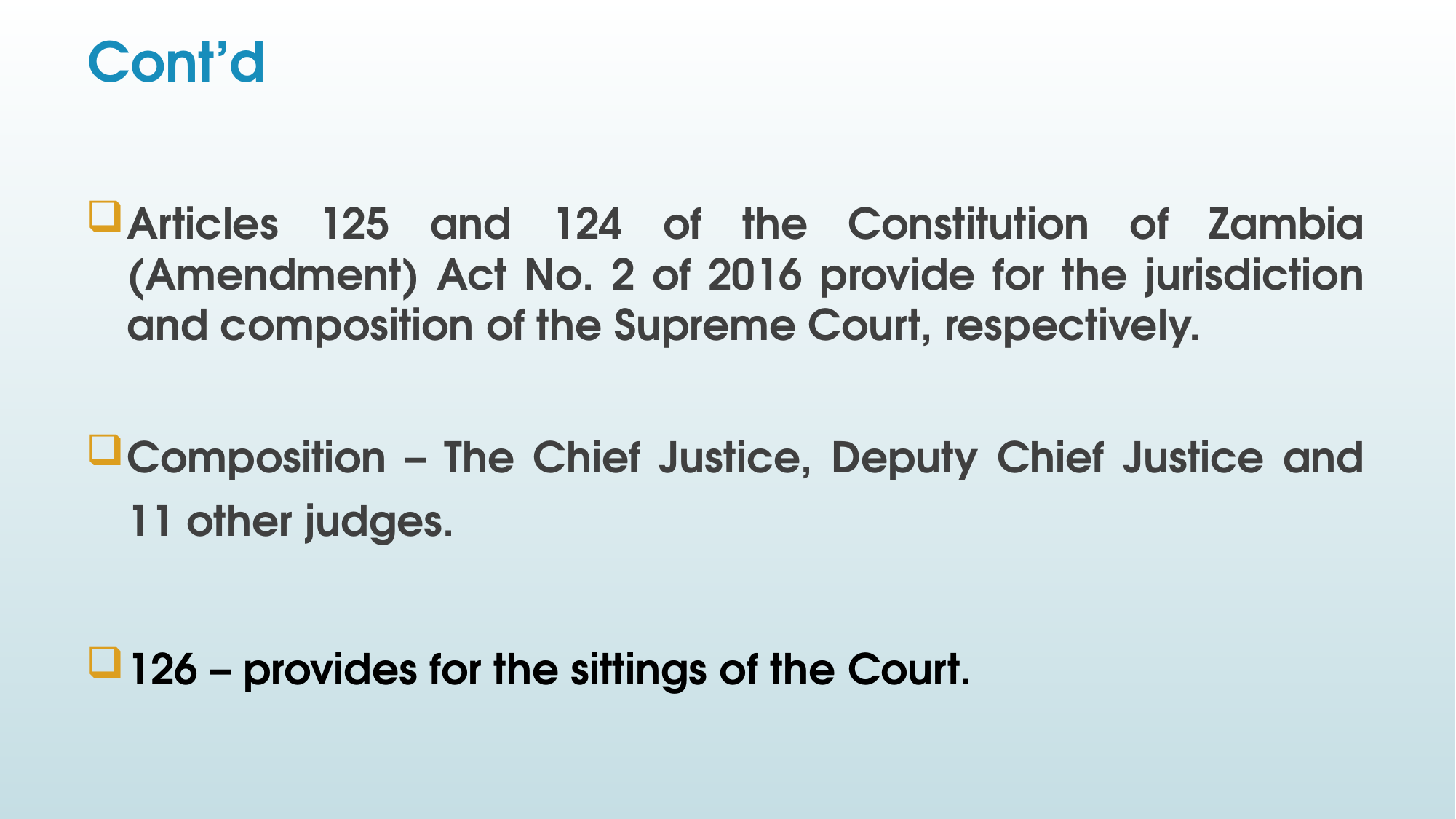

# Cont’d
Articles 125 and 124 of the Constitution of Zambia (Amendment) Act No. 2 of 2016 provide for the jurisdiction and composition of the Supreme Court, respectively.

Composition – The Chief Justice, Deputy Chief Justice and 11 other judges.

126 – provides for the sittings of the Court.